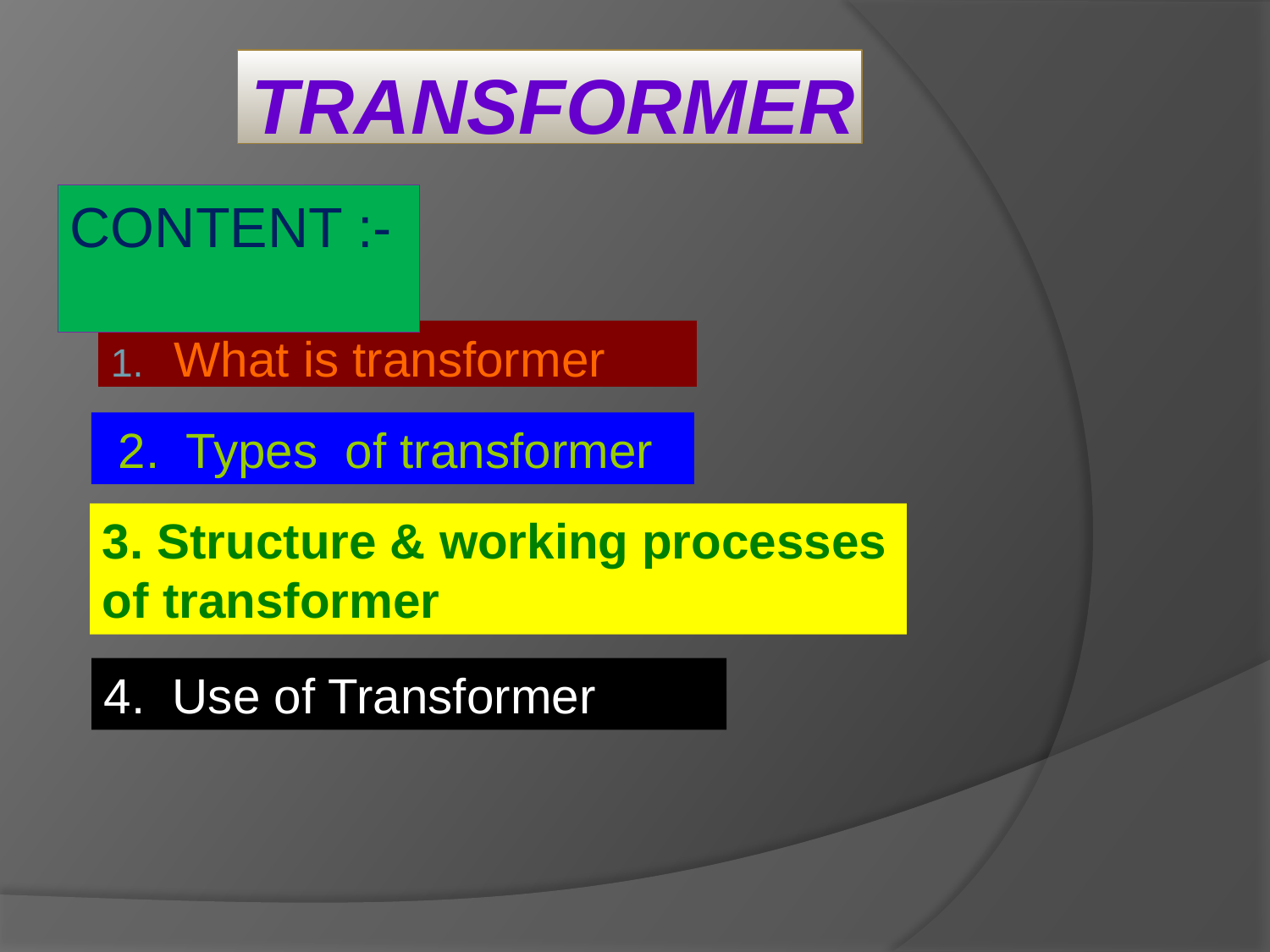

# Transformer
CONTENT :-
What is transformer
2.  Types  of transformer
3. Structure & working processes of transformer
4.  Use of Transformer